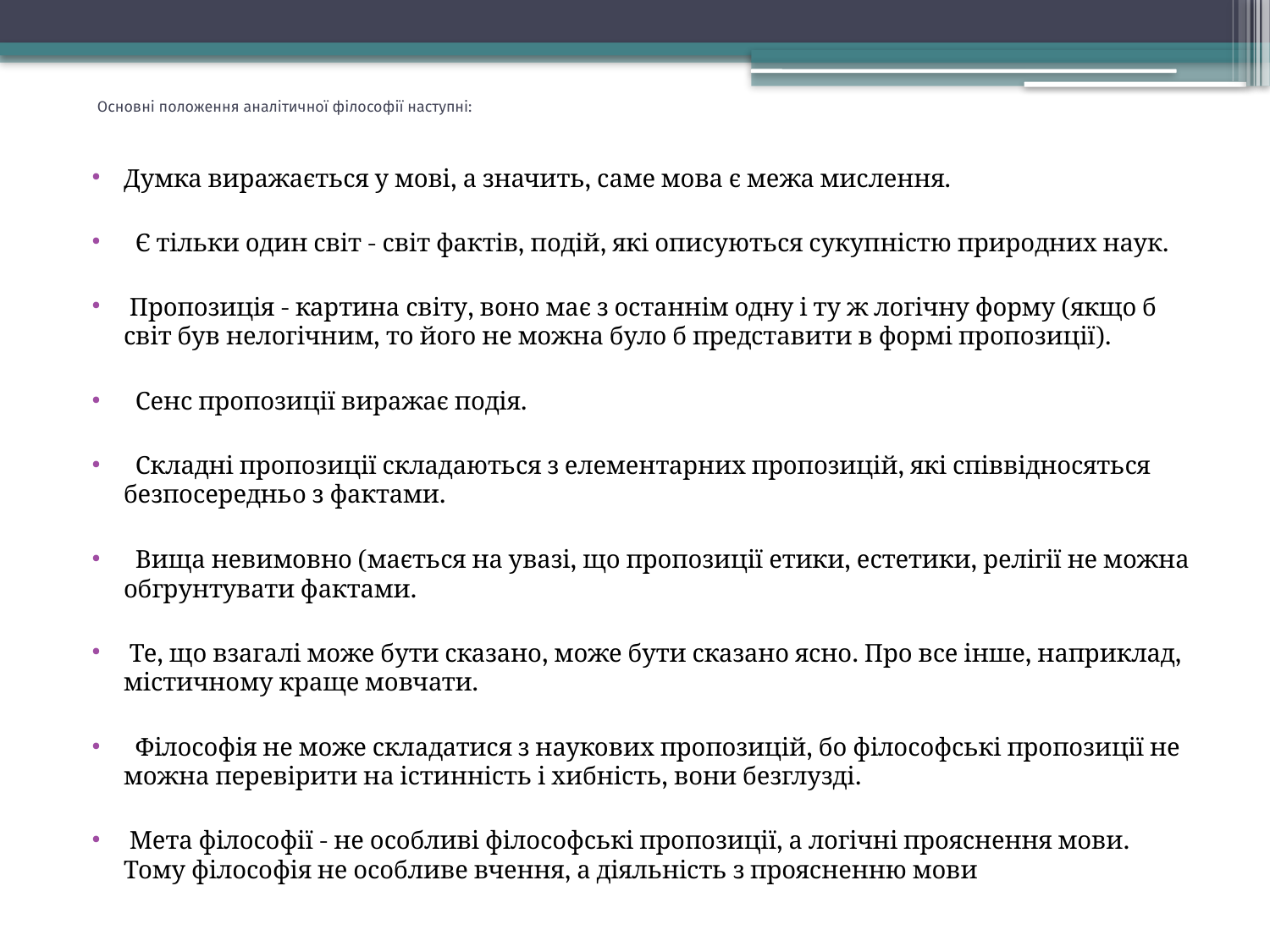

# Основні положення аналітичної філософії наступні:
Думка виражається у мові, а значить, саме мова є межа мислення.

  Є тільки один світ - світ фактів, подій, які описуються сукупністю природних наук.

 Пропозиція - картина світу, воно має з останнім одну і ту ж логічну форму (якщо б світ був нелогічним, то його не можна було б представити в формі пропозиції).

  Сенс пропозиції виражає подія.

  Складні пропозиції складаються з елементарних пропозицій, які співвідносяться безпосередньо з фактами.

  Вища невимовно (мається на увазі, що пропозиції етики, естетики, релігії не можна обгрунтувати фактами.

 Те, що взагалі може бути сказано, може бути сказано ясно. Про все інше, наприклад, містичному краще мовчати.

  Філософія не може складатися з наукових пропозицій, бо філософські пропозиції не можна перевірити на істинність і хибність, вони безглузді.

 Мета філософії - не особливі філософські пропозиції, а логічні прояснення мови. Тому філософія не особливе вчення, а діяльність з проясненню мови